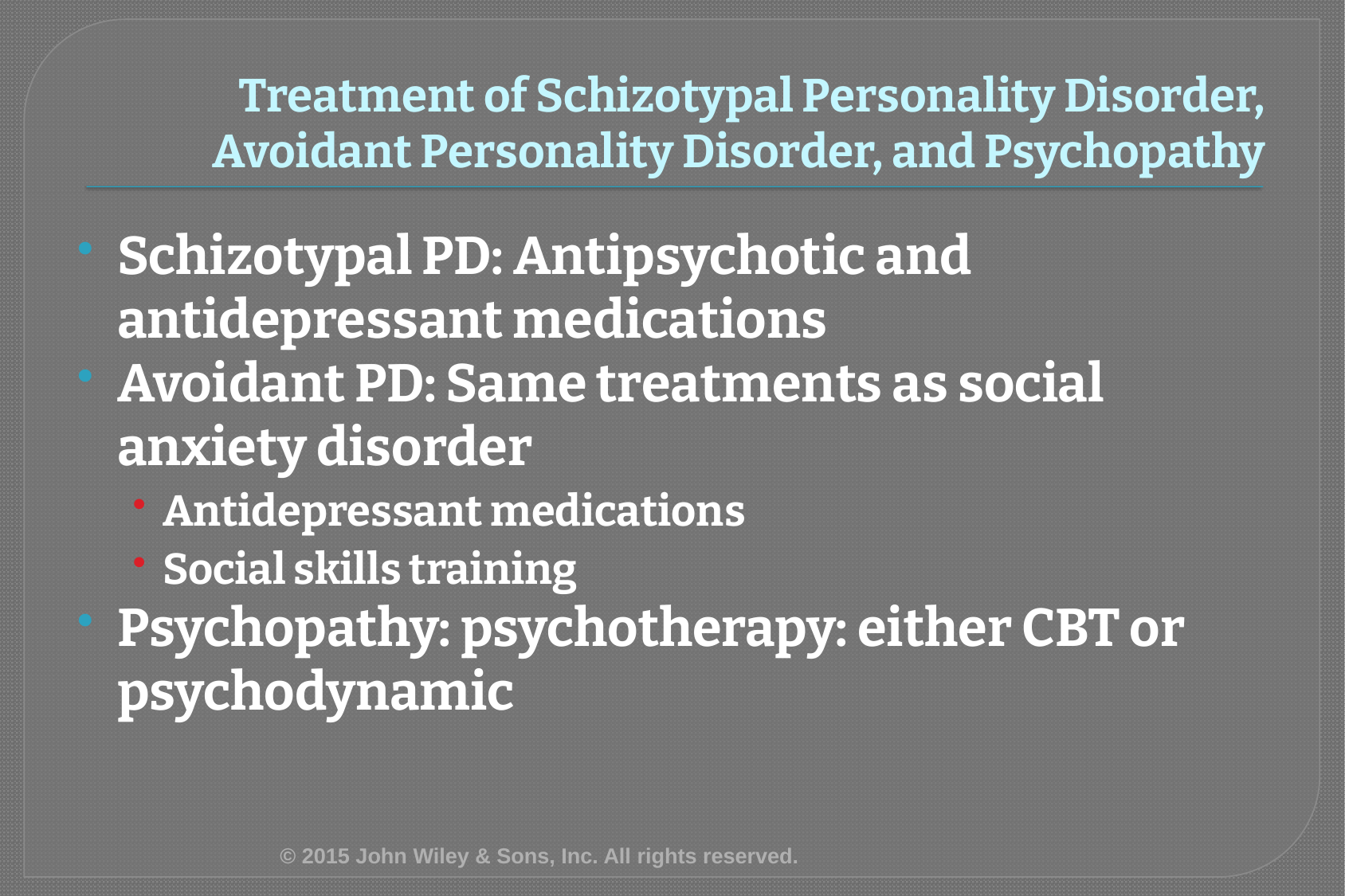

# Treatment of Schizotypal Personality Disorder, Avoidant Personality Disorder, and Psychopathy
Schizotypal PD: Antipsychotic and antidepressant medications
Avoidant PD: Same treatments as social anxiety disorder
Antidepressant medications
Social skills training
Psychopathy: psychotherapy: either CBT or psychodynamic

© 2015 John Wiley & Sons, Inc. All rights reserved.